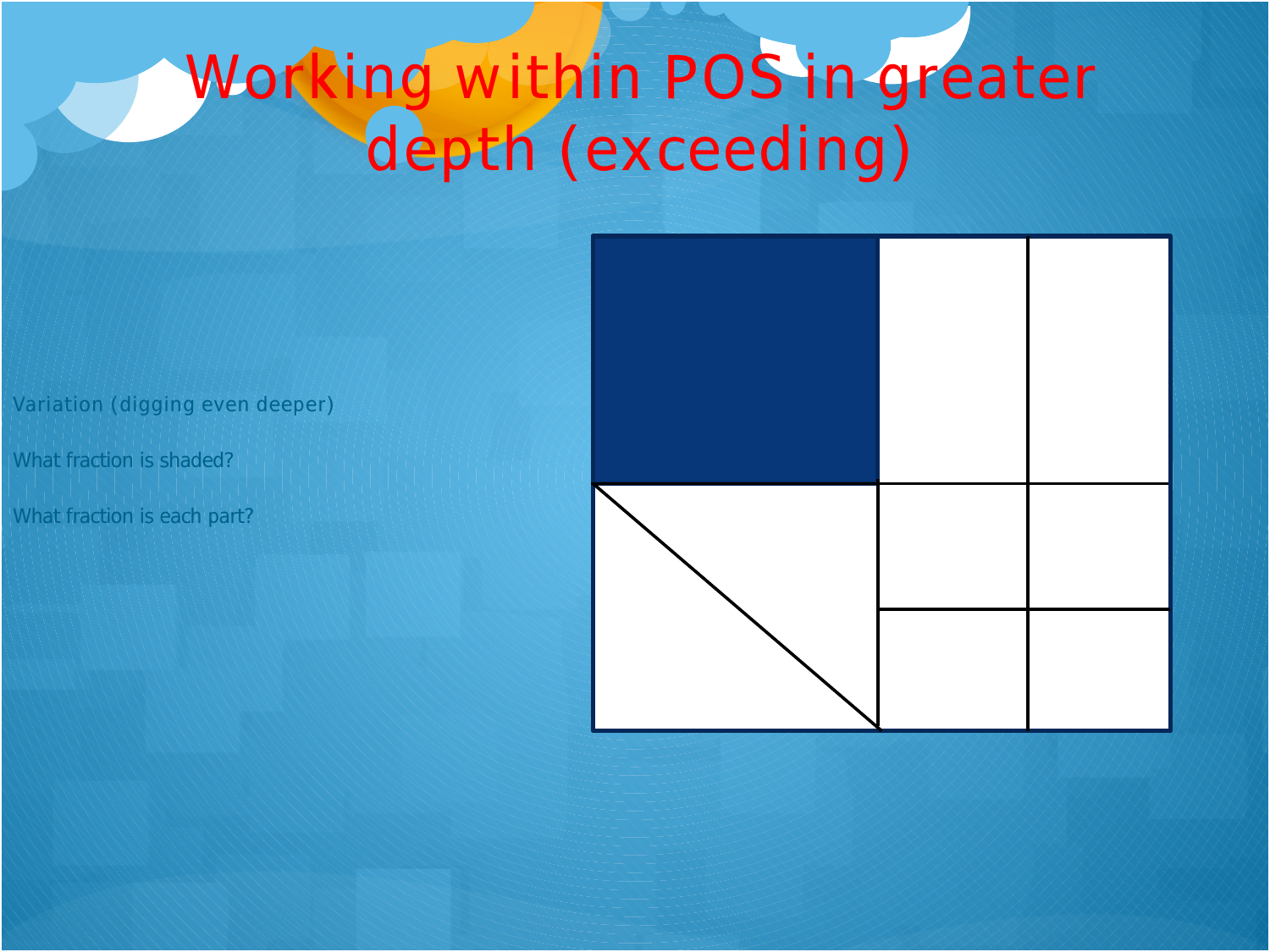

Working within POS in greater depth (exceeding)

Variation (digging even deeper)
What fraction is shaded?
What fraction is each part?